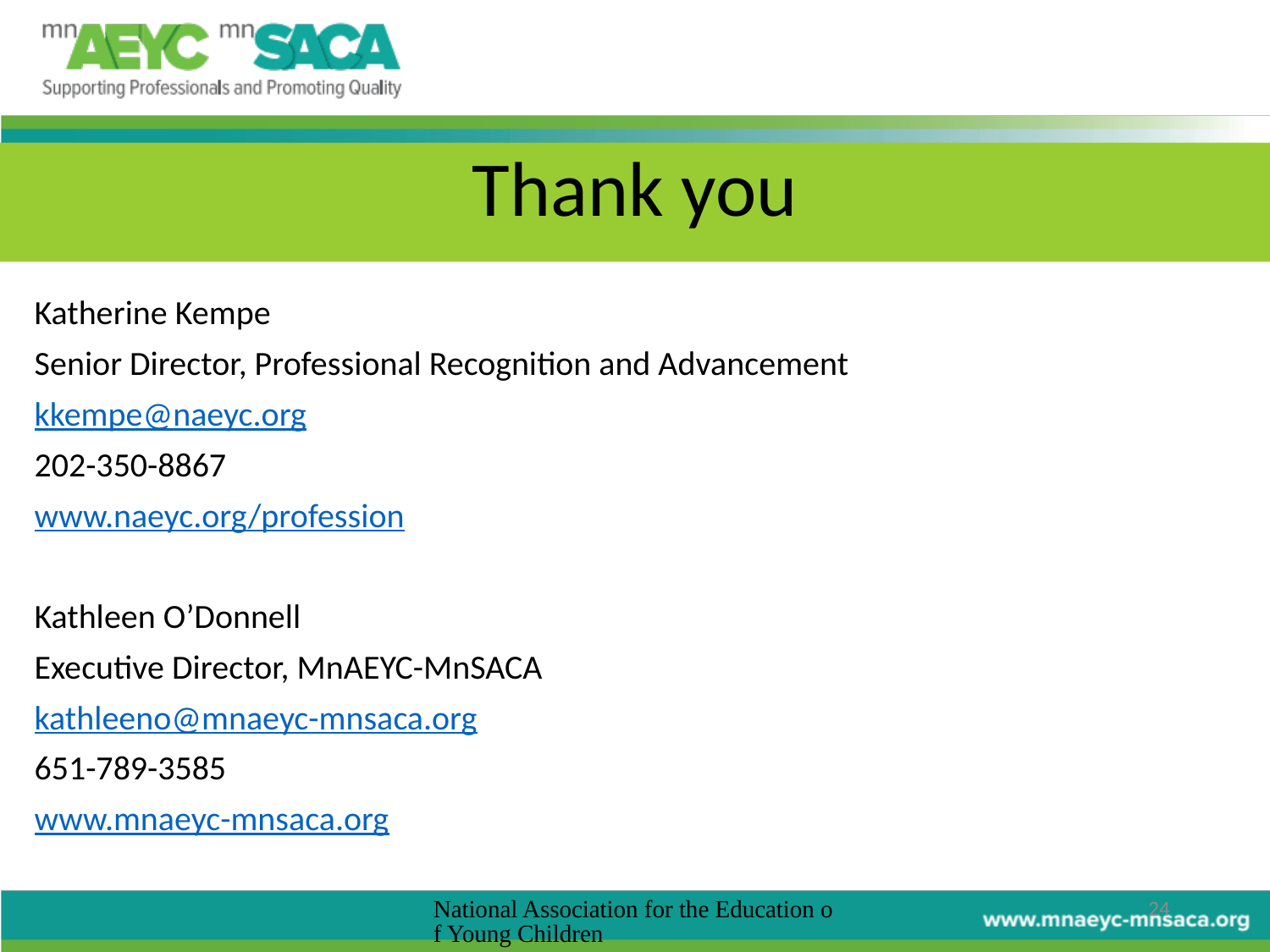

# Thank you
Katherine Kempe
Senior Director, Professional Recognition and Advancement
kkempe@naeyc.org
202-350-8867
www.naeyc.org/profession

Kathleen O’Donnell
Executive Director, MnAEYC-MnSACA
kathleeno@mnaeyc-mnsaca.org
651-789-3585
www.mnaeyc-mnsaca.org

National Association for the Education of Young Children
24